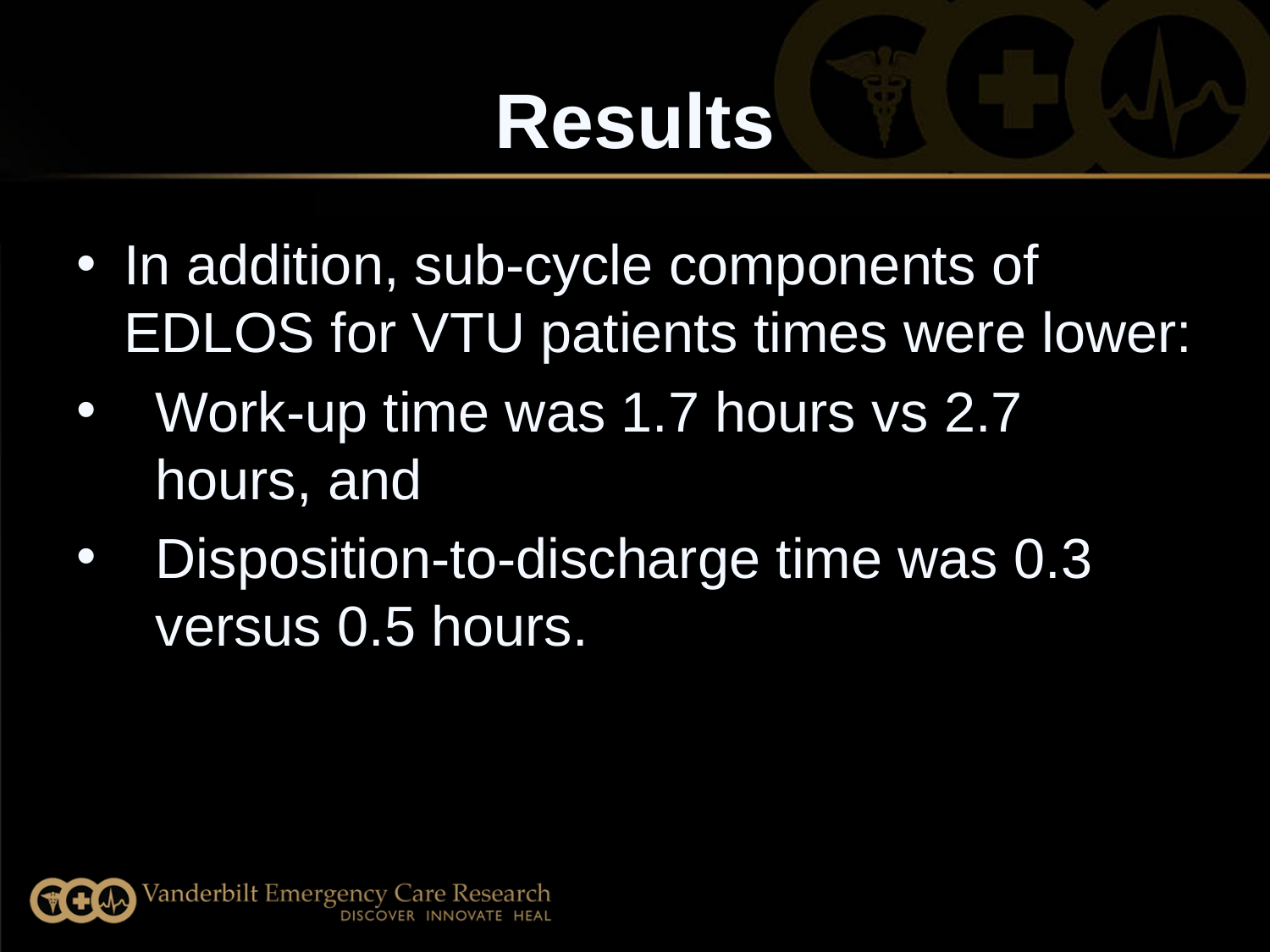

# Results
In addition, sub-cycle components of EDLOS for VTU patients times were lower:
Work-up time was 1.7 hours vs 2.7 hours, and
Disposition-to-discharge time was 0.3 versus 0.5 hours.